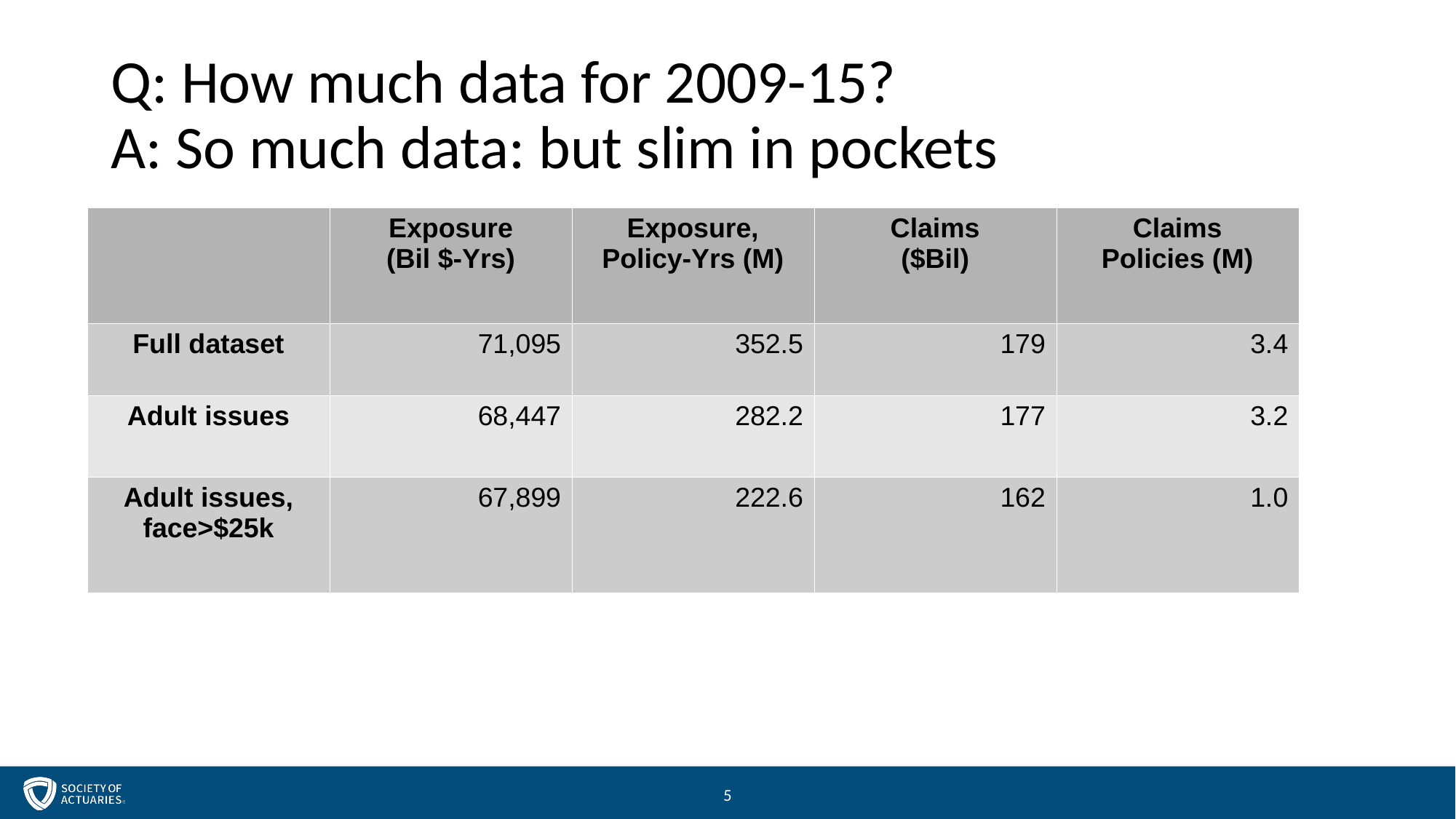

# Q: How much data for 2009-15?
A: So much data: but slim in pockets
|  | Exposure (Bil $-Yrs) | Exposure, Policy-Yrs (M) | Claims ($Bil) | Claims Policies (M) |
| --- | --- | --- | --- | --- |
| Full dataset | 71,095 | 352.5 | 179 | 3.4 |
| Adult issues | 68,447 | 282.2 | 177 | 3.2 |
| Adult issues, face>$25k | 67,899 | 222.6 | 162 | 1.0 |
5